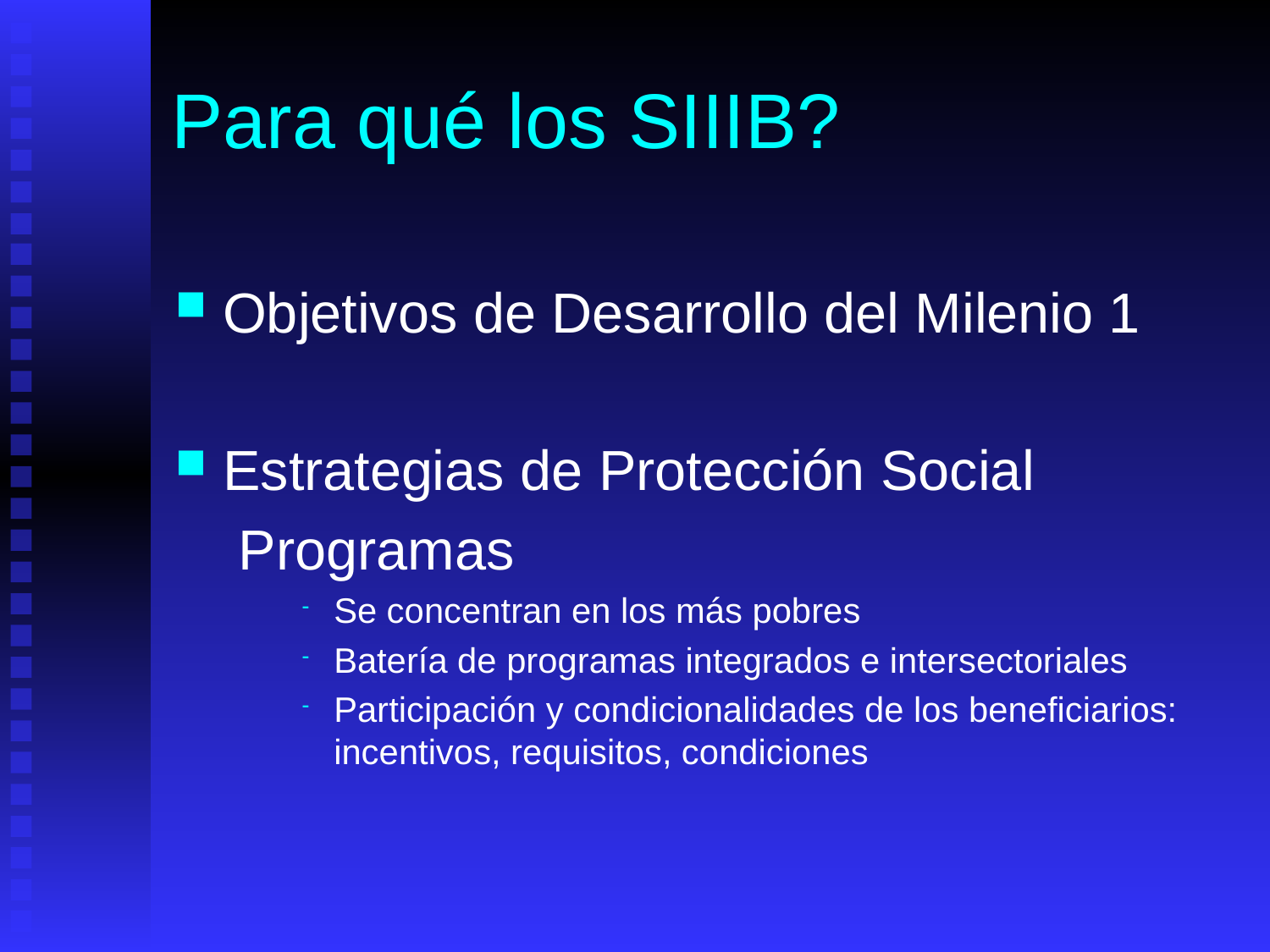

# Para qué los SIIIB?
Objetivos de Desarrollo del Milenio 1

Estrategias de Protección Social
Programas
Se concentran en los más pobres
Batería de programas integrados e intersectoriales
Participación y condicionalidades de los beneficiarios: incentivos, requisitos, condiciones